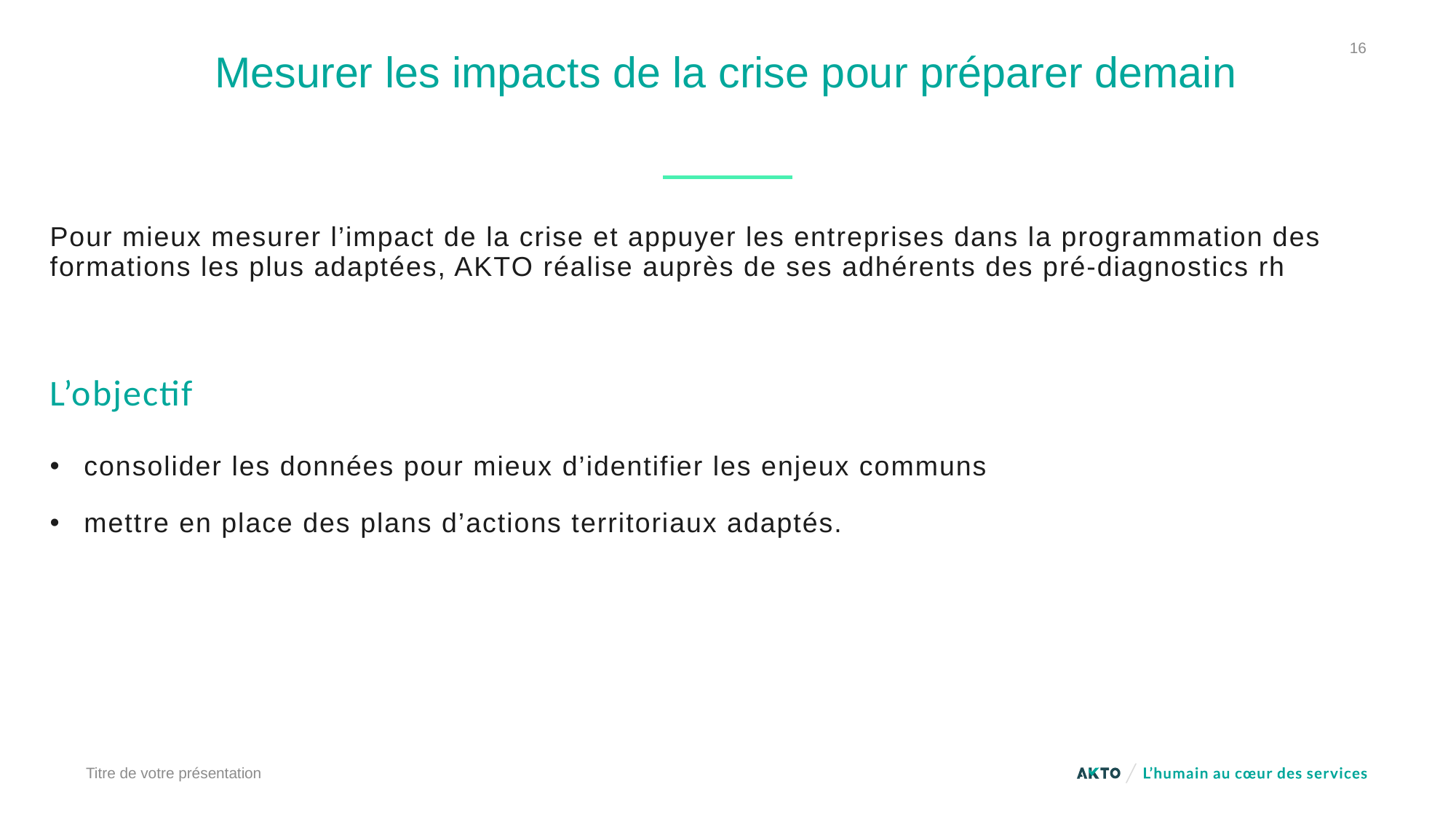

16
# Mesurer les impacts de la crise pour préparer demain
Pour mieux mesurer l’impact de la crise et appuyer les entreprises dans la programmation des formations les plus adaptées, AKTO réalise auprès de ses adhérents des pré-diagnostics rh

L’objectif
consolider les données pour mieux d’identifier les enjeux communs
mettre en place des plans d’actions territoriaux adaptés.

Titre de votre présentation